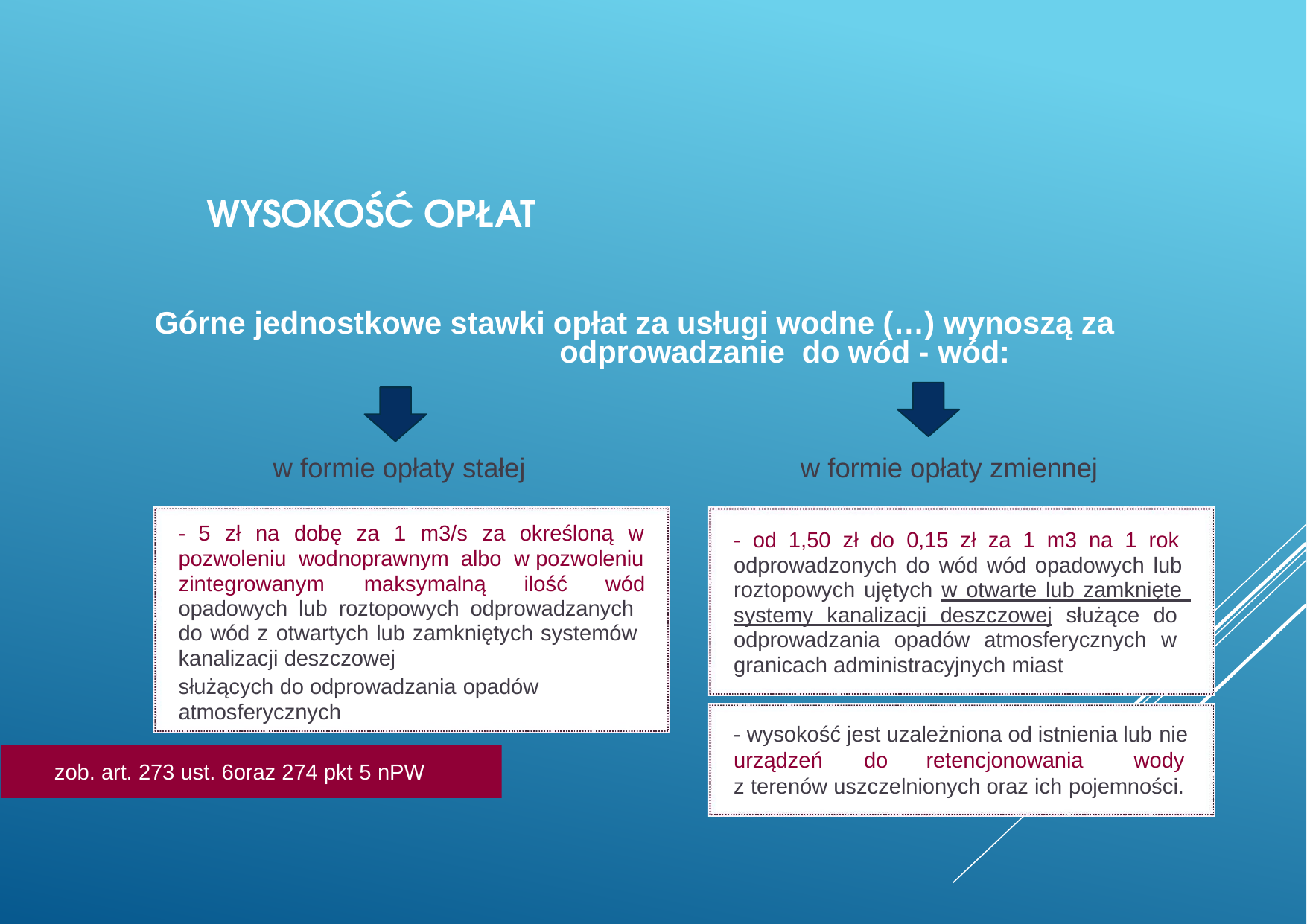

# WYSOKOŚĆ OPŁAT
Górne jednostkowe stawki opłat za usługi wodne (…) wynoszą za odprowadzanie  do wód - wód:

w formie opłaty stałej
w formie opłaty zmiennej

-  5  zł  na  dobę  za  1  m3/s  za  określoną  w
pozwoleniu  wodnoprawnym  albo  w pozwoleniu
- od 1,50 zł do 0,15 zł za 1 m3 na 1 rok  odprowadzonych do wód wód opadowych lub  roztopowych ujętych w otwarte lub zamknięte  systemy kanalizacji deszczowej służące do  odprowadzania opadów atmosferycznych w  granicach administracyjnych miast
zintegrowanym	maksymalną	ilość	wód
opadowych lub roztopowych odprowadzanych  do wód z otwartych lub zamkniętych systemów  kanalizacji deszczowej
służących do odprowadzania opadów
atmosferycznych

- wysokość jest uzależniona od istnienia lub nie
urządzeń	do	retencjonowania	wody
z terenów uszczelnionych oraz ich pojemności.

zob. art. 273 ust. 6oraz 274 pkt 5 nPW